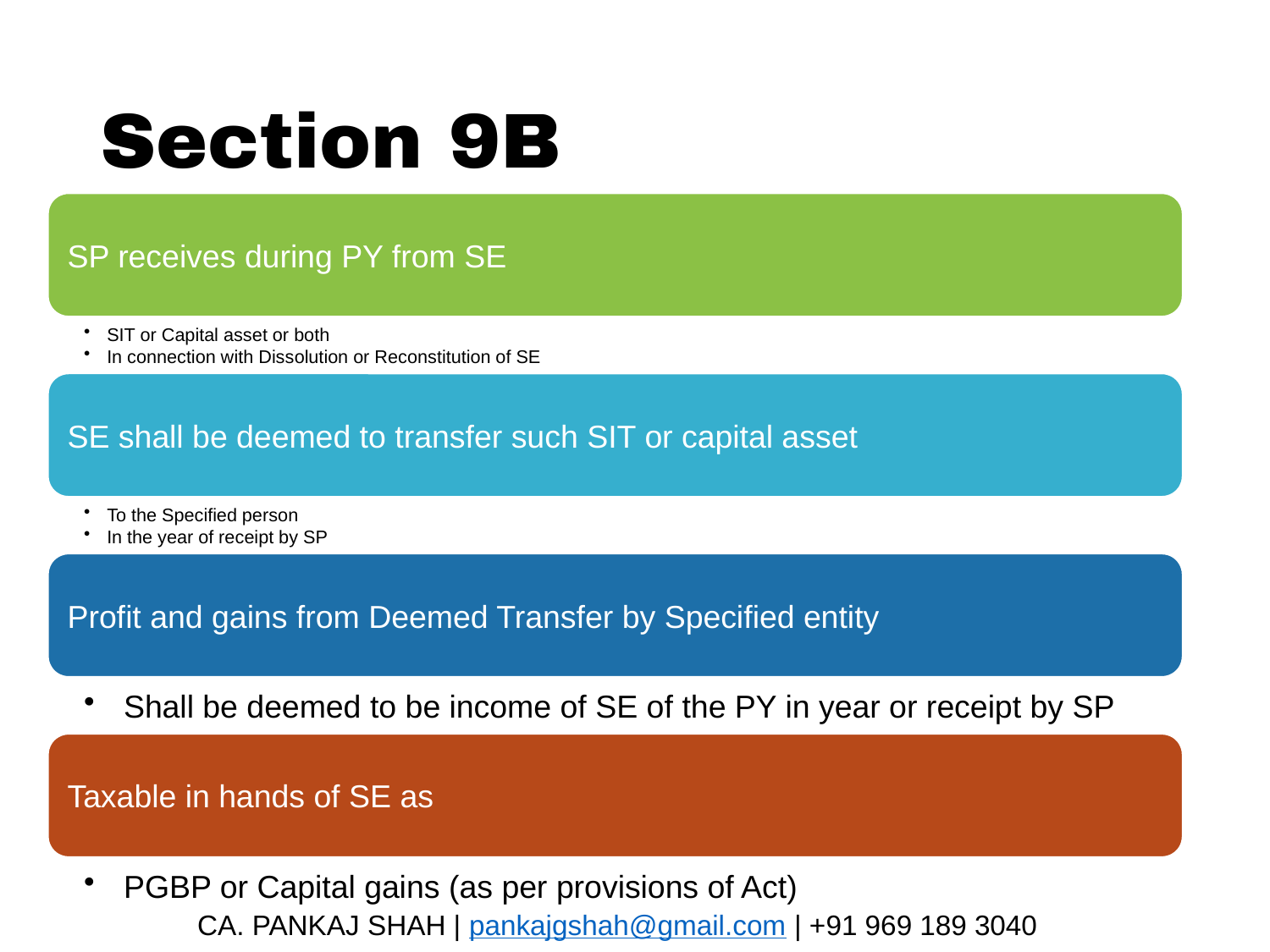

# Section 9B
SP receives during PY from SE
SIT or Capital asset or both
In connection with Dissolution or Reconstitution of SE
SE shall be deemed to transfer such SIT or capital asset
To the Specified person
In the year of receipt by SP
Profit and gains from Deemed Transfer by Specified entity
Shall be deemed to be income of SE of the PY in year or receipt by SP
Taxable in hands of SE as
PGBP or Capital gains (as per provisions of Act)
CA. PANKAJ SHAH | pankajgshah@gmail.com | +91 969 189 3040